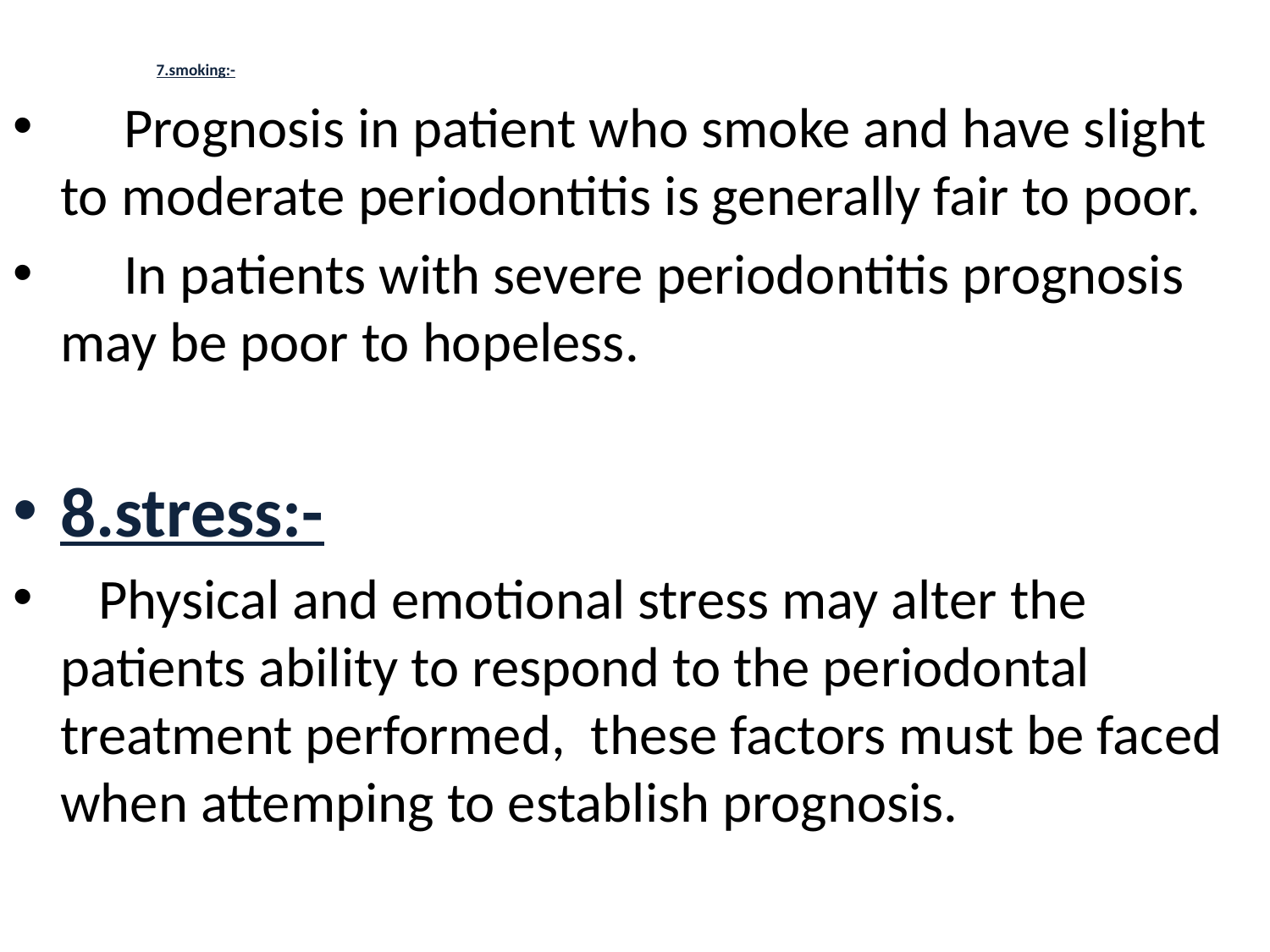

# 7.smoking:-
     Prognosis in patient who smoke and have slight to moderate periodontitis is generally fair to poor.
     In patients with severe periodontitis prognosis may be poor to hopeless.

8.stress:-
   Physical and emotional stress may alter the patients ability to respond to the periodontal treatment performed,  these factors must be faced when attemping to establish prognosis.